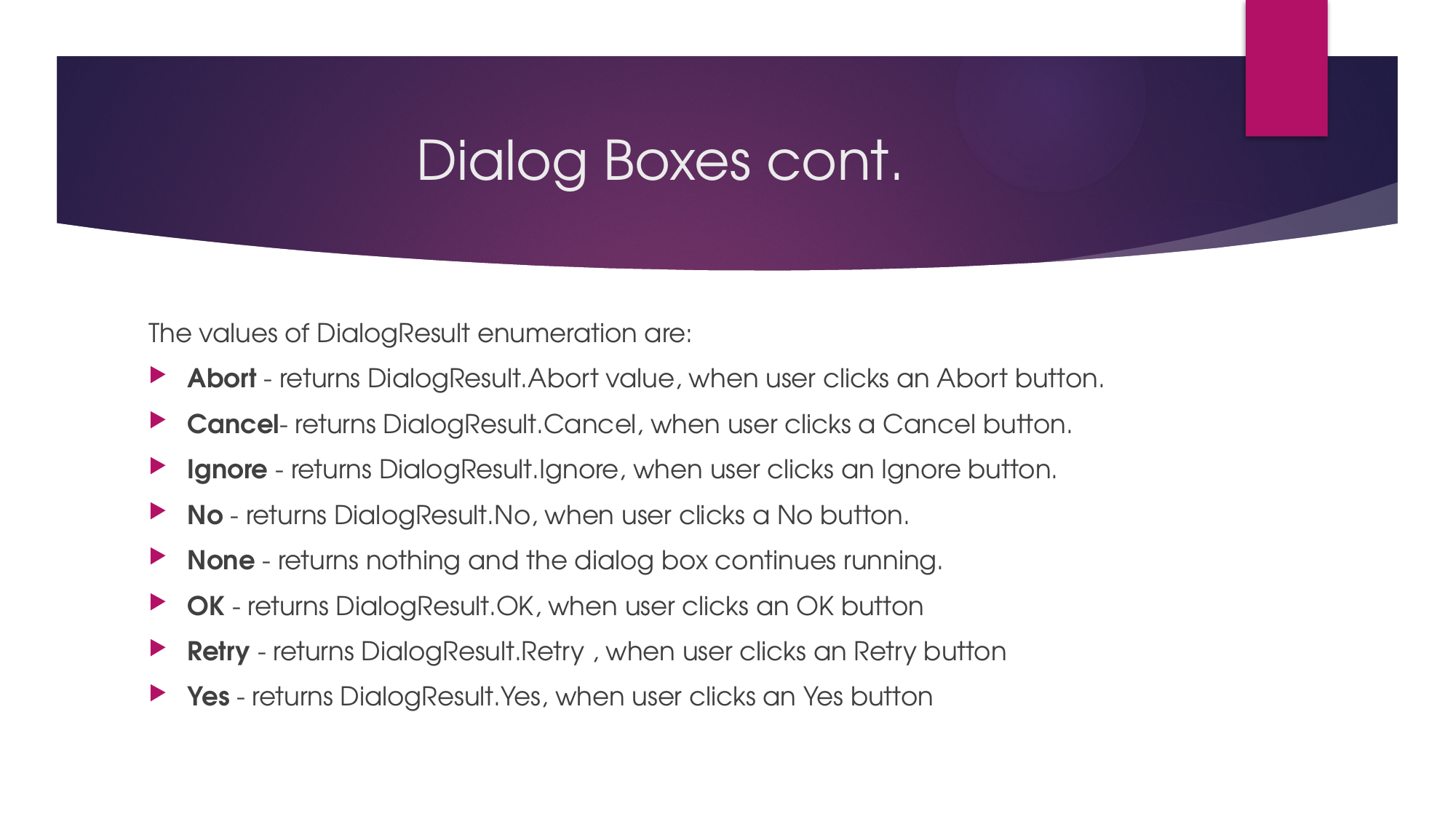

# Dialog Boxes cont.
The values of DialogResult enumeration are:
Abort - returns DialogResult.Abort value, when user clicks an Abort button.
Cancel- returns DialogResult.Cancel, when user clicks a Cancel button.
Ignore - returns DialogResult.Ignore, when user clicks an Ignore button.
No - returns DialogResult.No, when user clicks a No button.
None - returns nothing and the dialog box continues running.
OK - returns DialogResult.OK, when user clicks an OK button
Retry - returns DialogResult.Retry , when user clicks an Retry button
Yes - returns DialogResult.Yes, when user clicks an Yes button